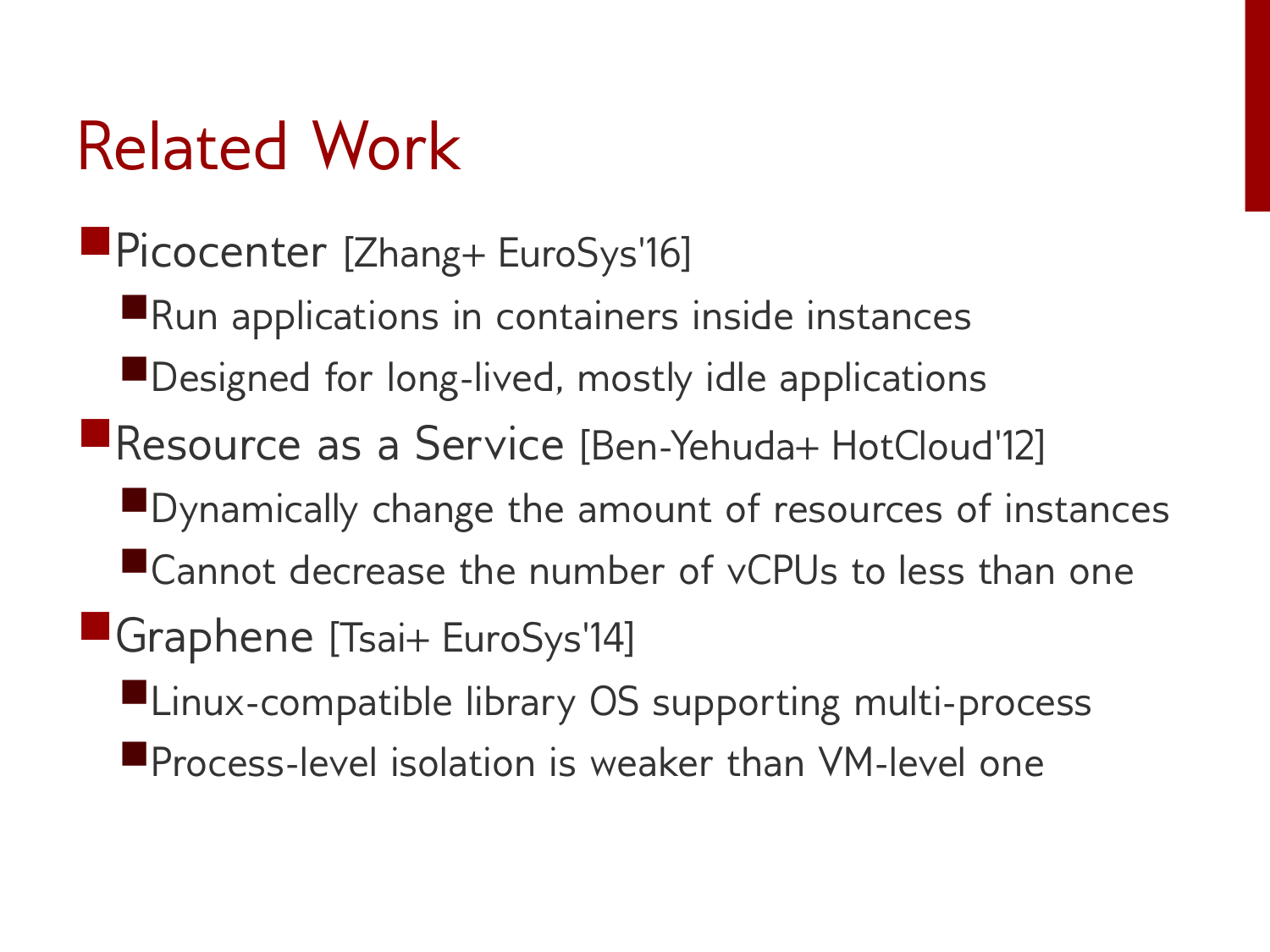

# Related Work
Picocenter [Zhang+ EuroSys'16]
Run applications in containers inside instances
Designed for long-lived, mostly idle applications
Resource as a Service [Ben-Yehuda+ HotCloud'12]
Dynamically change the amount of resources of instances
Cannot decrease the number of vCPUs to less than one
Graphene [Tsai+ EuroSys'14]
Linux-compatible library OS supporting multi-process
Process-level isolation is weaker than VM-level one